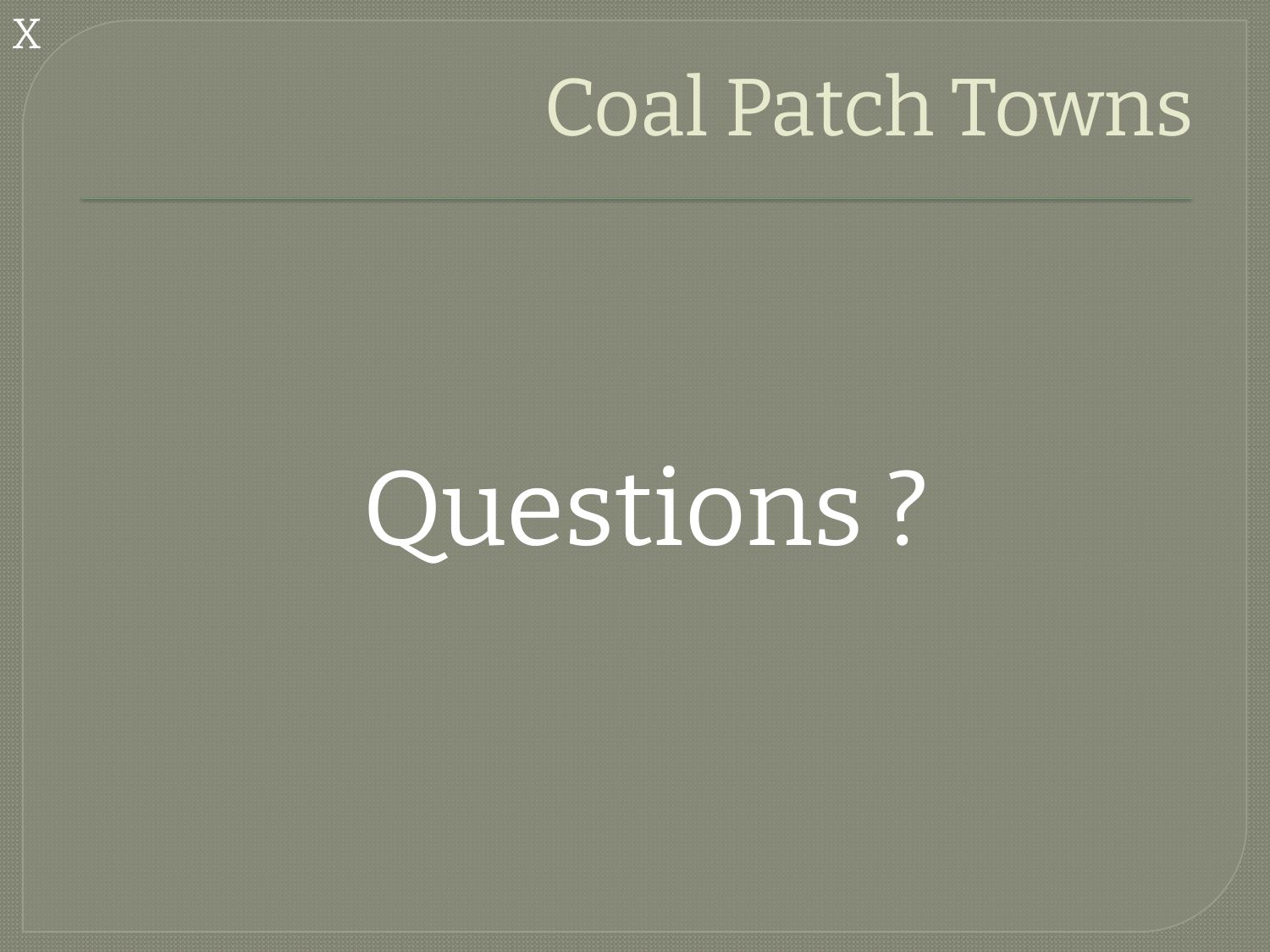

X
# Coal Patch Towns
Questions ?